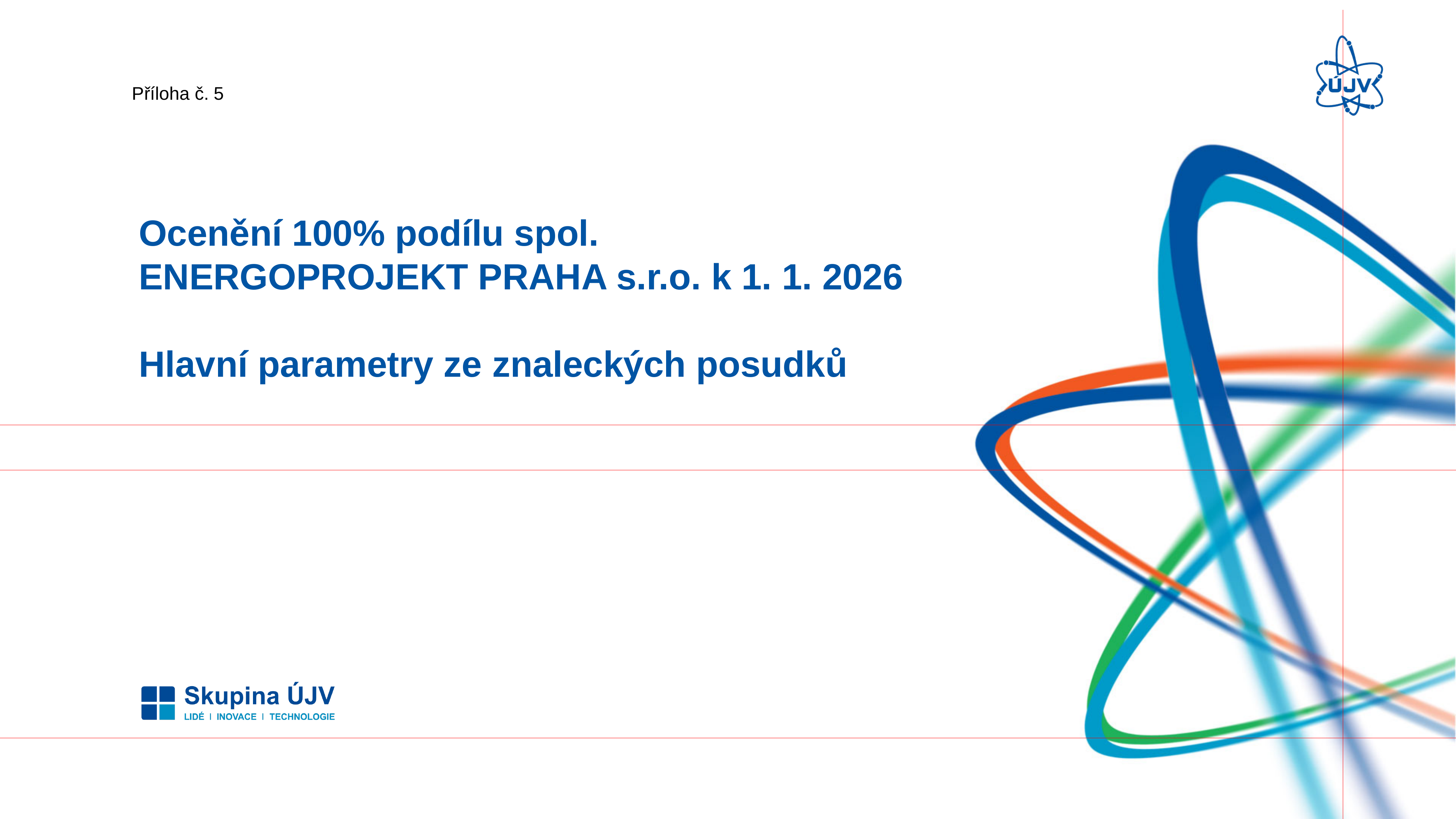

Příloha č. 5
# Ocenění 100% podílu spol. ENERGOPROJEKT PRAHA s.r.o. k 1. 1. 2026 Hlavní parametry ze znaleckých posudků